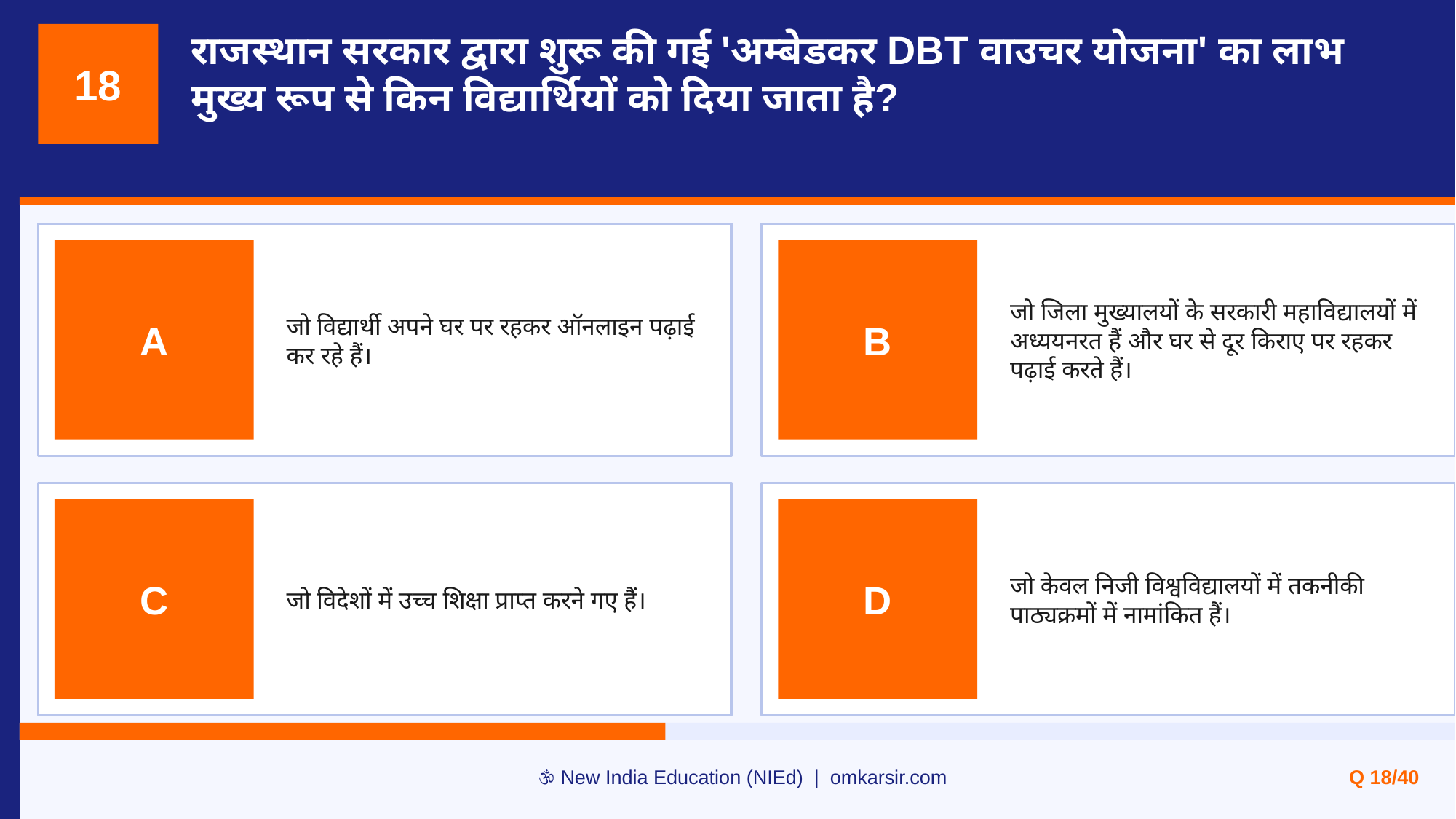

राजस्थान सरकार द्वारा शुरू की गई 'अम्बेडकर DBT वाउचर योजना' का लाभ मुख्य रूप से किन विद्यार्थियों को दिया जाता है?
18

जो विद्यार्थी अपने घर पर रहकर ऑनलाइन पढ़ाई कर रहे हैं।
जो जिला मुख्यालयों के सरकारी महाविद्यालयों में अध्ययनरत हैं और घर से दूर किराए पर रहकर पढ़ाई करते हैं।
A
B

जो विदेशों में उच्च शिक्षा प्राप्त करने गए हैं।
जो केवल निजी विश्वविद्यालयों में तकनीकी पाठ्यक्रमों में नामांकित हैं।
C
D

🕉️ New India Education (NIEd)  |  omkarsir.com
Q 18/40